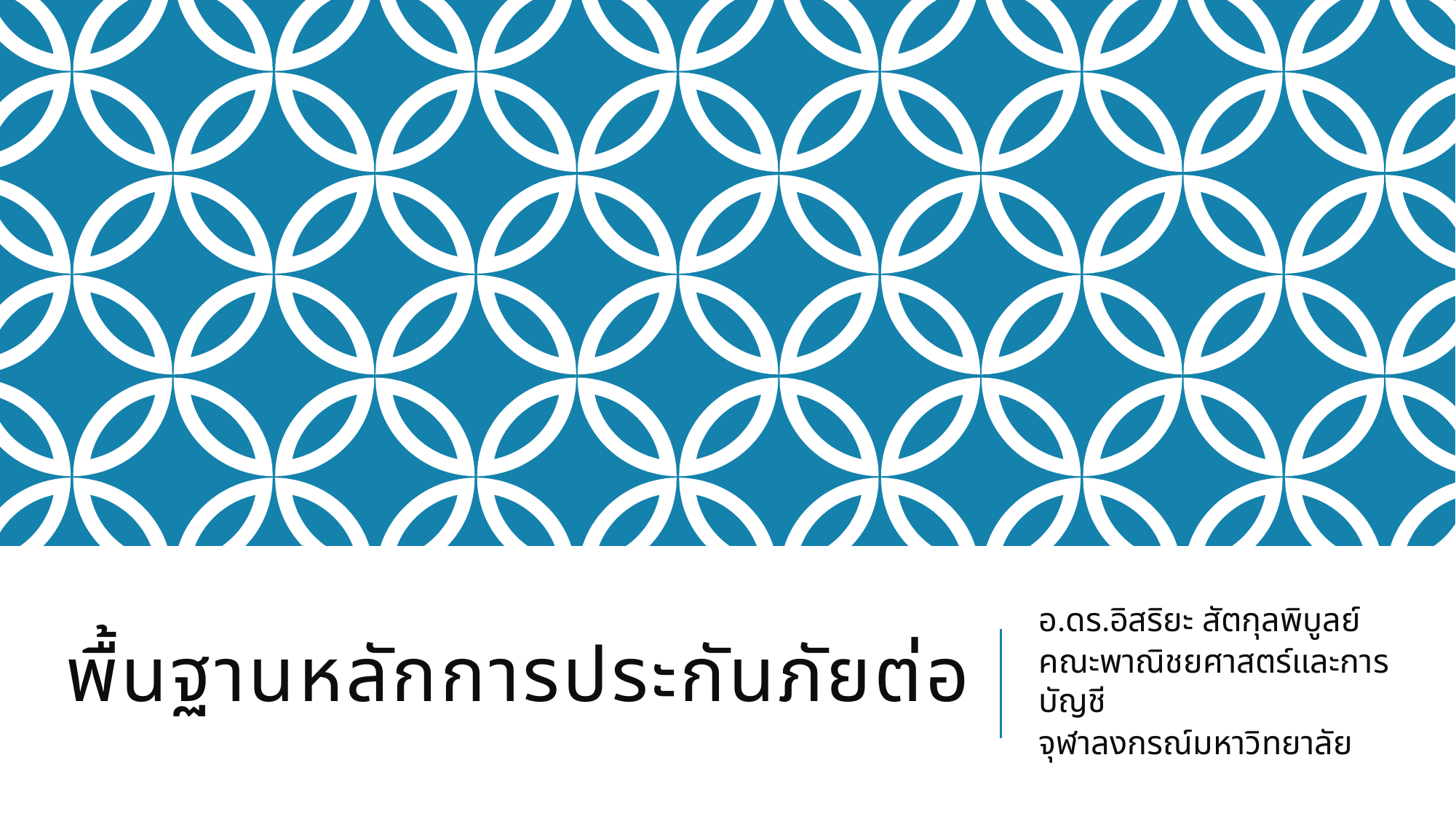

# พื้นฐานหลักการประกันภัยต่อ
อ.ดร.อิสริยะ สัตกุลพิบูลย์
คณะพาณิชยศาสตร์และการบัญชี
จุฬาลงกรณ์มหาวิทยาลัย